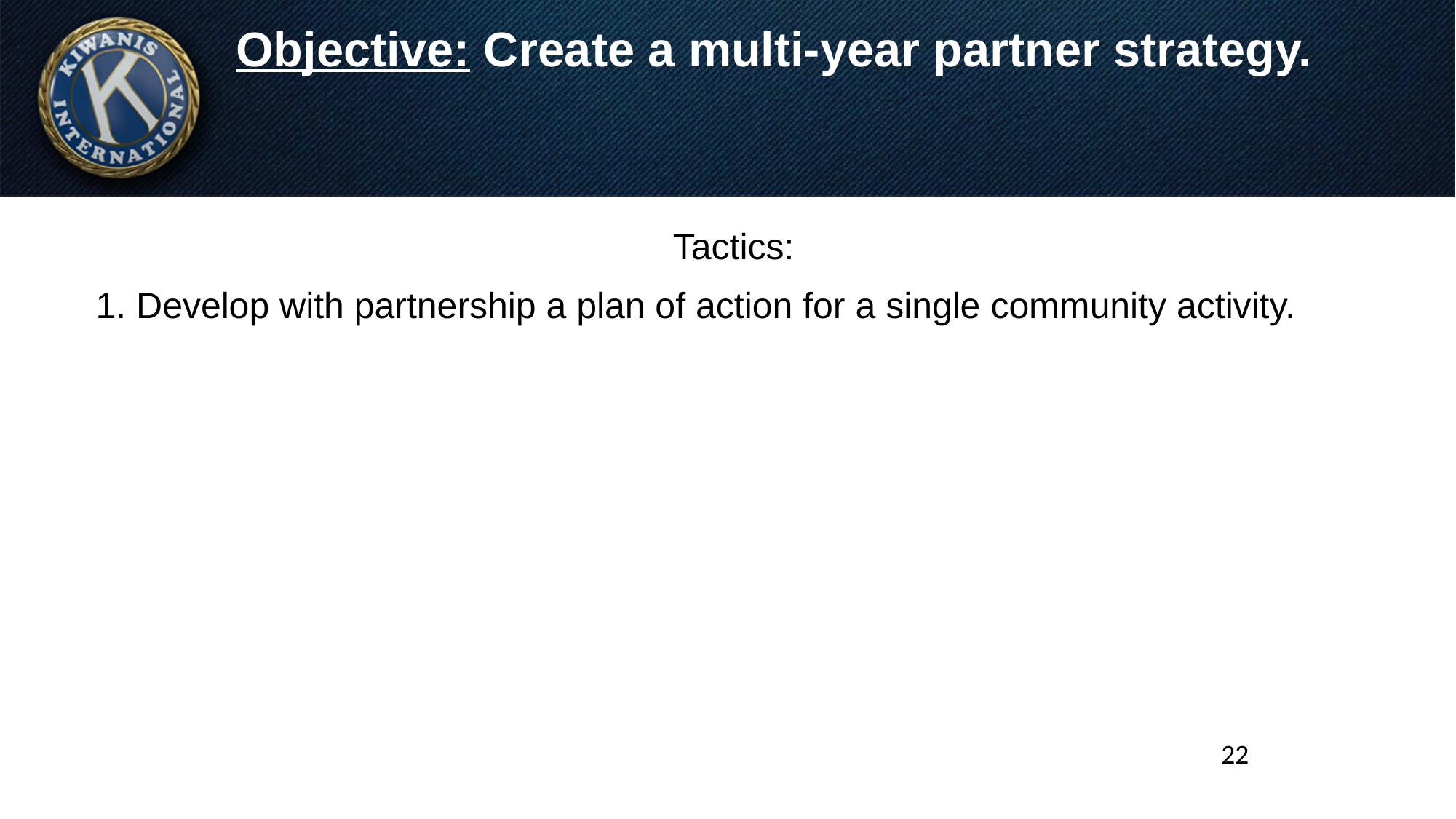

# Objective: Create a multi-year partner strategy.
Tactics:
1. Develop with partnership a plan of action for a single community activity.

22